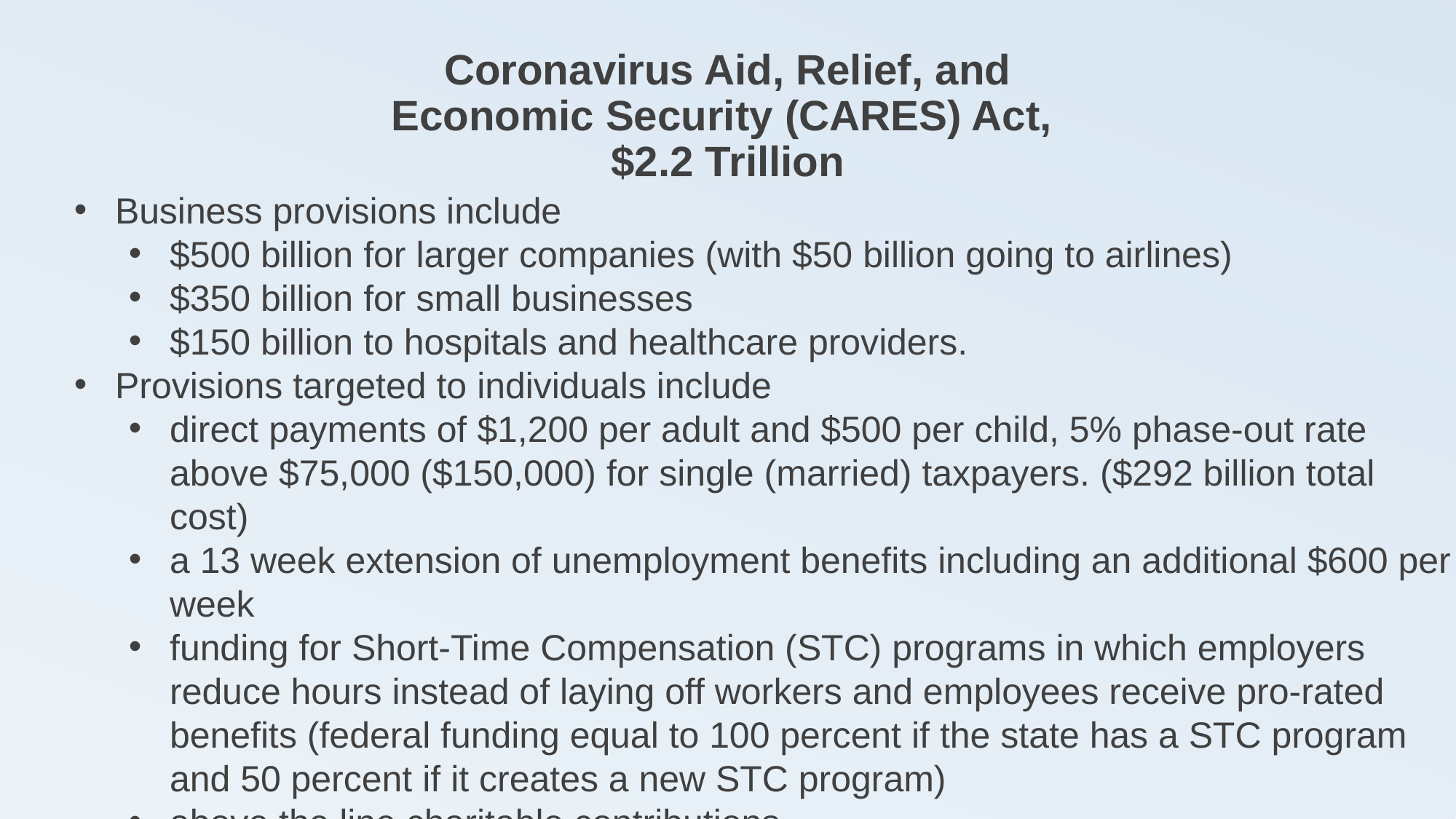

Coronavirus Aid, Relief, and Economic Security (CARES) Act,  $2.2 Trillion
Business provisions include
$500 billion for larger companies (with $50 billion going to airlines)
$350 billion for small businesses
$150 billion to hospitals and healthcare providers.
Provisions targeted to individuals include
direct payments of $1,200 per adult and $500 per child, 5% phase-out rate above $75,000 ($150,000) for single (married) taxpayers. ($292 billion total cost)
a 13 week extension of unemployment benefits including an additional $600 per week
funding for Short-Time Compensation (STC) programs in which employers reduce hours instead of laying off workers and employees receive pro-rated benefits (federal funding equal to 100 percent if the state has a STC program and 50 percent if it creates a new STC program)
above the line charitable contributions
changes retirement plan withdrawal rules and student loan payments